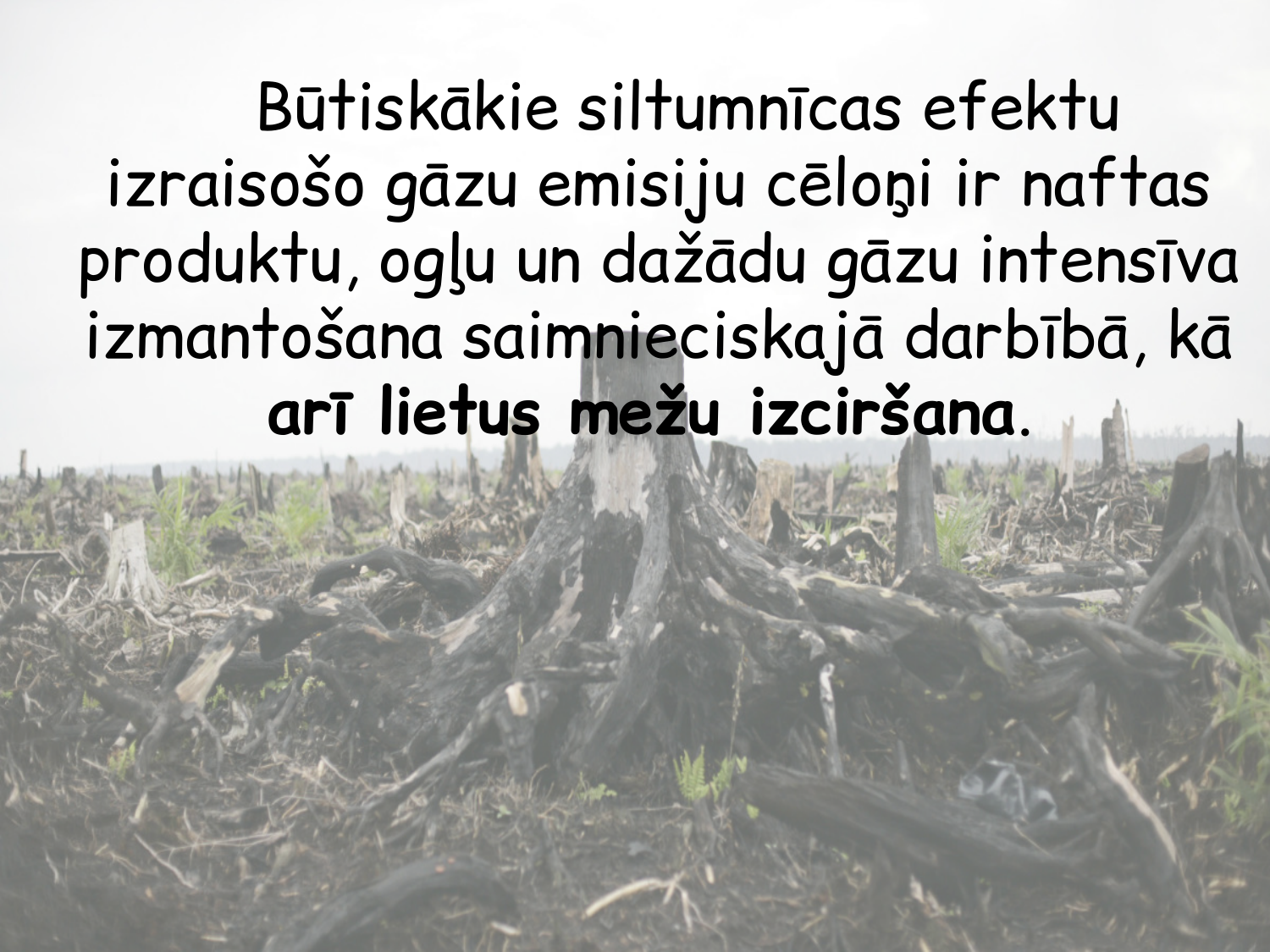

# Būtiskākie siltumnīcas efektu izraisošo gāzu emisiju cēloņi ir naftas produktu, ogļu un dažādu gāzu intensīva izmantošana saimnieciskajā darbībā, kā arī lietus mežu izciršana.